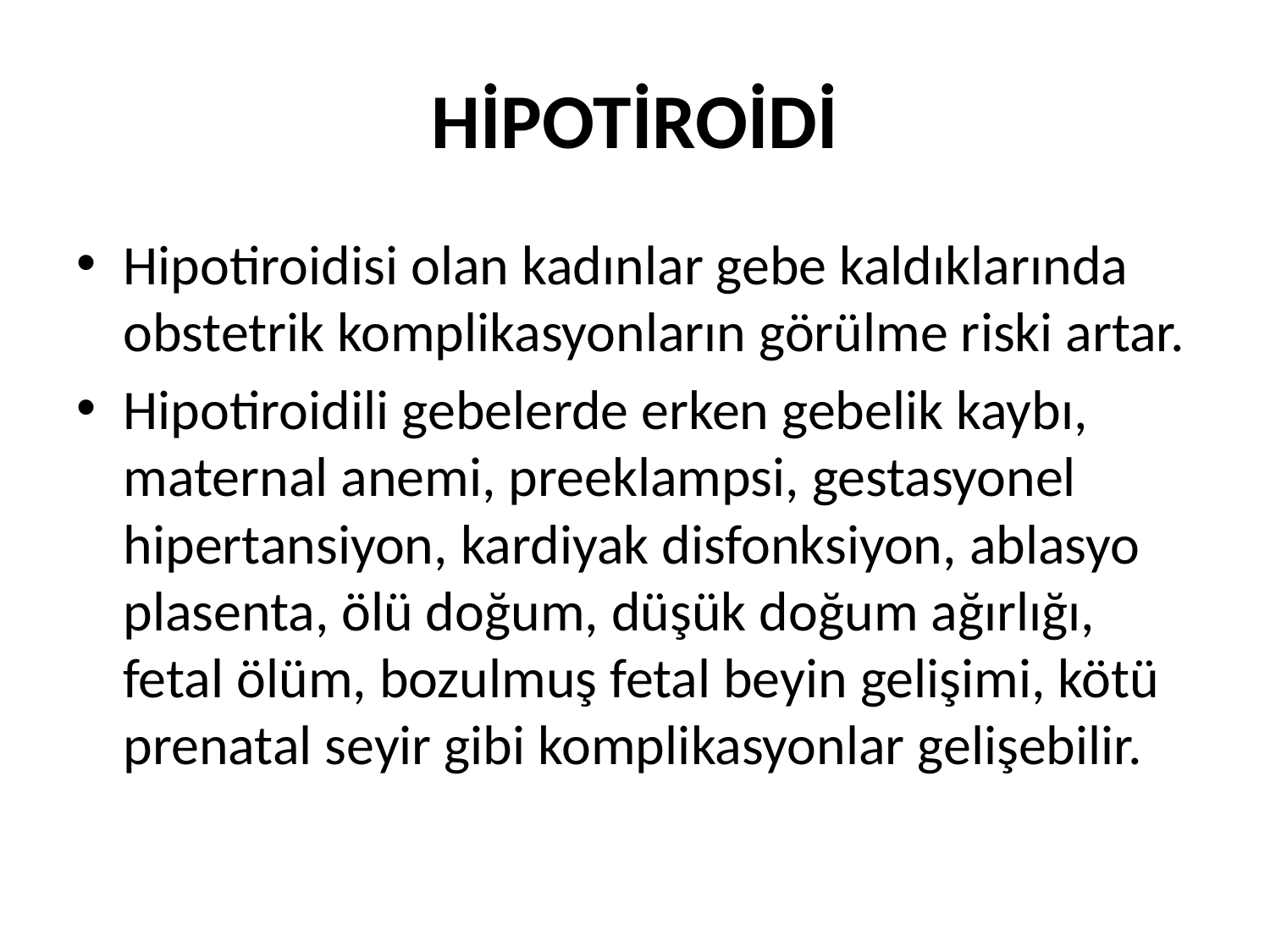

# HİPOTİROİDİ
Hipotiroidisi olan kadınlar gebe kaldıklarında obstetrik komplikasyonların görülme riski artar.
Hipotiroidili gebelerde erken gebelik kaybı, maternal anemi, preeklampsi, gestasyonel hipertansiyon, kardiyak disfonksiyon, ablasyo plasenta, ölü doğum, düşük doğum ağırlığı, fetal ölüm, bozulmuş fetal beyin gelişimi, kötü prenatal seyir gibi komplikasyonlar gelişebilir.